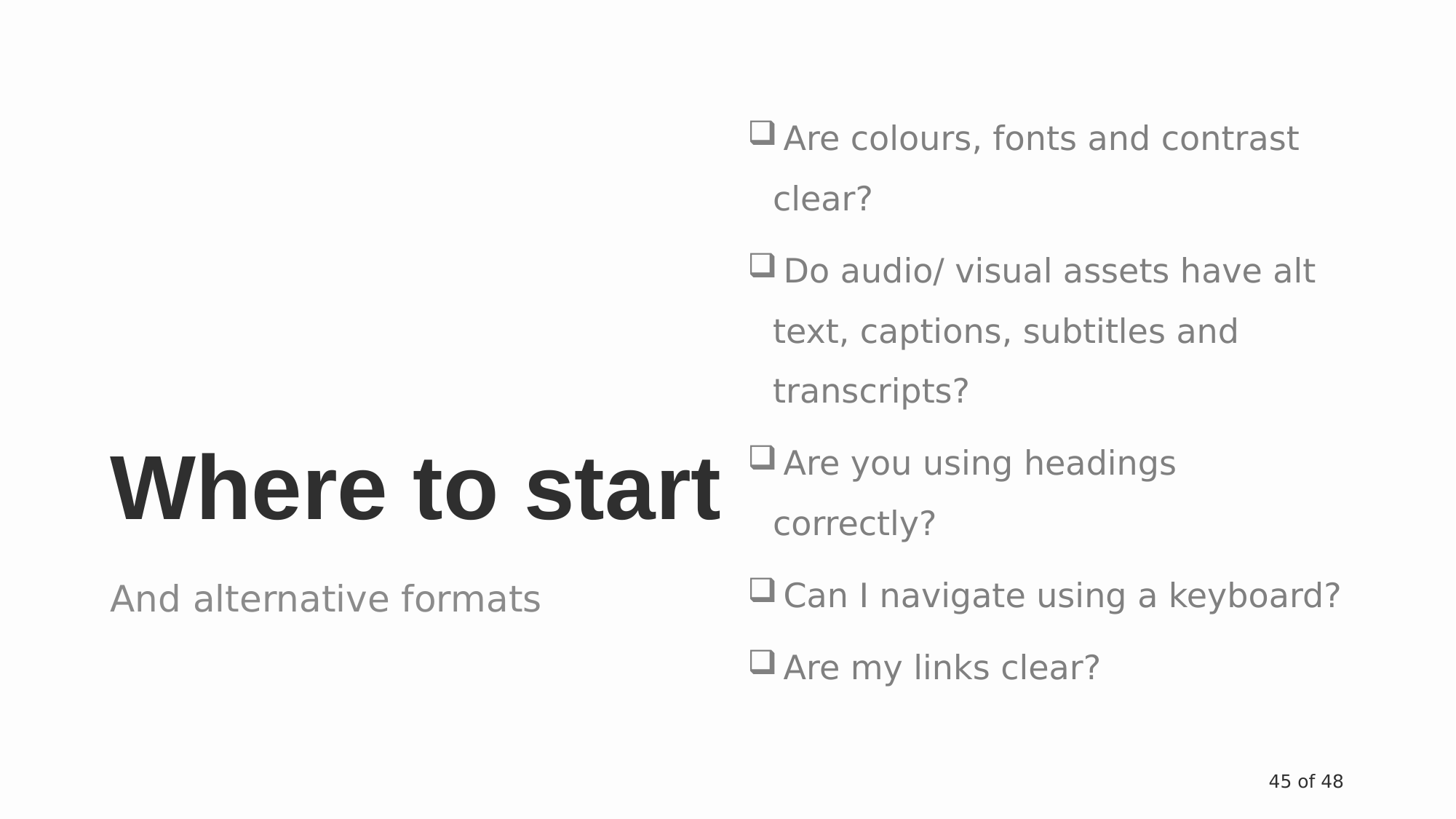

Are colours, fonts and contrast clear?
 Do audio/ visual assets have alt text, captions, subtitles and transcripts?
 Are you using headings correctly?
 Can I navigate using a keyboard?
 Are my links clear?
# Where to start
And alternative formats
45 of 48